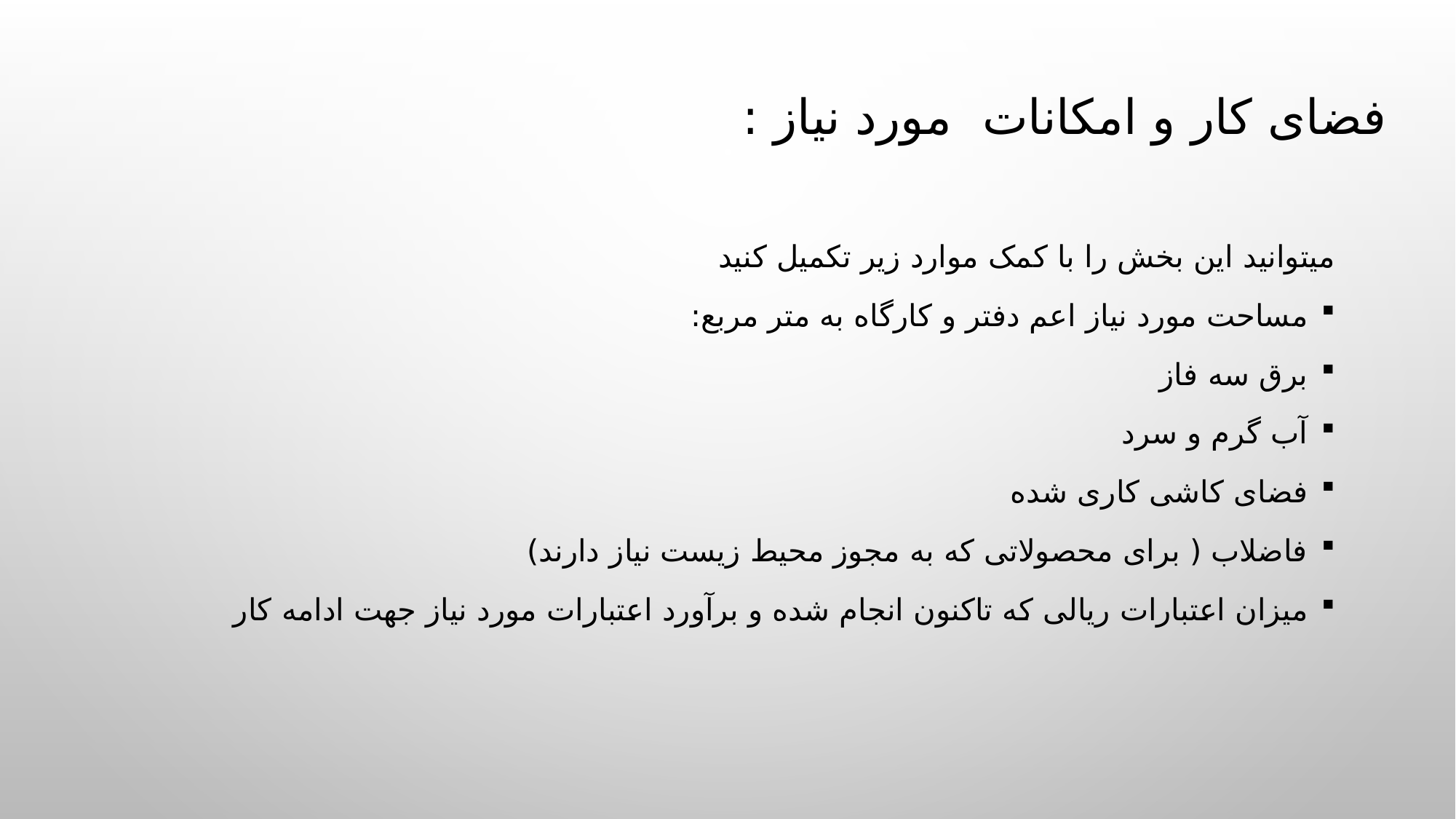

# فضای کار و امکانات  مورد نیاز :
میتوانید این بخش را با کمک موارد زیر تکمیل کنید
مساحت مورد نیاز اعم دفتر و کارگاه به متر مربع:
برق سه فاز
آب گرم و سرد
فضای کاشی کاری شده
فاضلاب ( برای محصولاتی که به مجوز محیط زیست نیاز دارند)
میزان اعتبارات ریالی که تاکنون انجام شده و برآورد اعتبارات مورد نیاز جهت ادامه کار